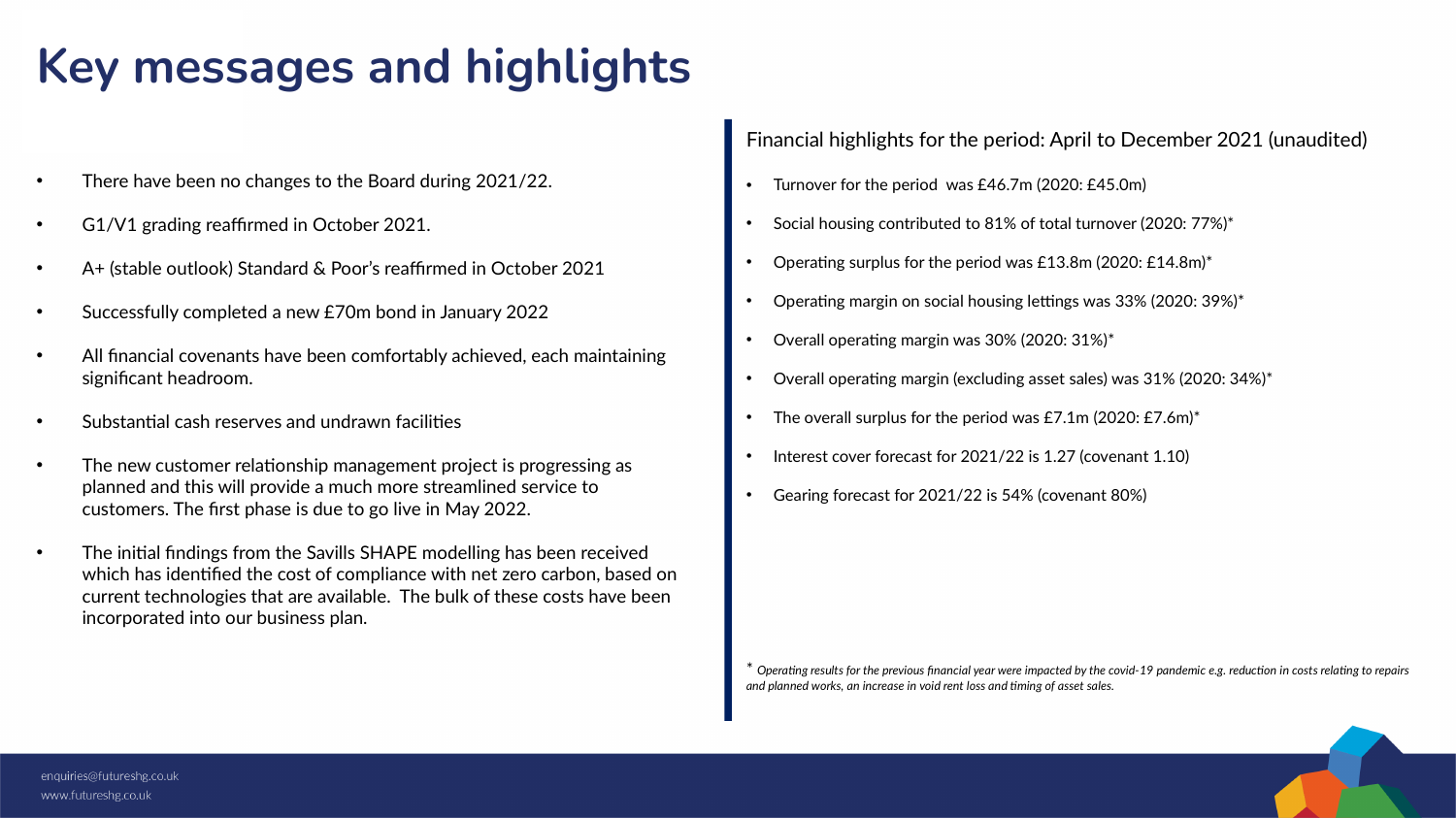

Key messages and highlights

Financial highlights for the period: April to December 2021 (unaudited)

Turnover for the period  was £46.7m (2020: £45.0m)

Social housing contributed to 81% of total turnover (2020: 77%)*

Operating surplus for the period was £13.8m (2020: £14.8m)*

Operating margin on social housing lettings was 33% (2020: 39%)*

Overall operating margin was 30% (2020: 31%)*

Overall operating margin (excluding asset sales) was 31% (2020: 34%)*

The overall surplus for the period was £7.1m (2020: £7.6m)*

Interest cover forecast for 2021/22 is 1.27 (covenant 1.10)

Gearing forecast for 2021/22 is 54% (covenant 80%)

* Operating results for the previous financial year were impacted by the covid-19 pandemic e.g. reduction in costs relating to repairs and planned works, an increase in void rent loss and timing of asset sales.

There have been no changes to the Board during 2021/22.

G1/V1 grading reaffirmed in October 2021.

A+ (stable outlook) Standard & Poor’s reaffirmed in October 2021

Successfully completed a new £70m bond in January 2022

All financial covenants have been comfortably achieved, each maintaining significant headroom.

Substantial cash reserves and undrawn facilities

The new customer relationship management project is progressing as planned and this will provide a much more streamlined service to customers. The first phase is due to go live in May 2022.

The initial findings from the Savills SHAPE modelling has been received which has identified the cost of compliance with net zero carbon, based on current technologies that are available.  The bulk of these costs have been incorporated into our business plan.